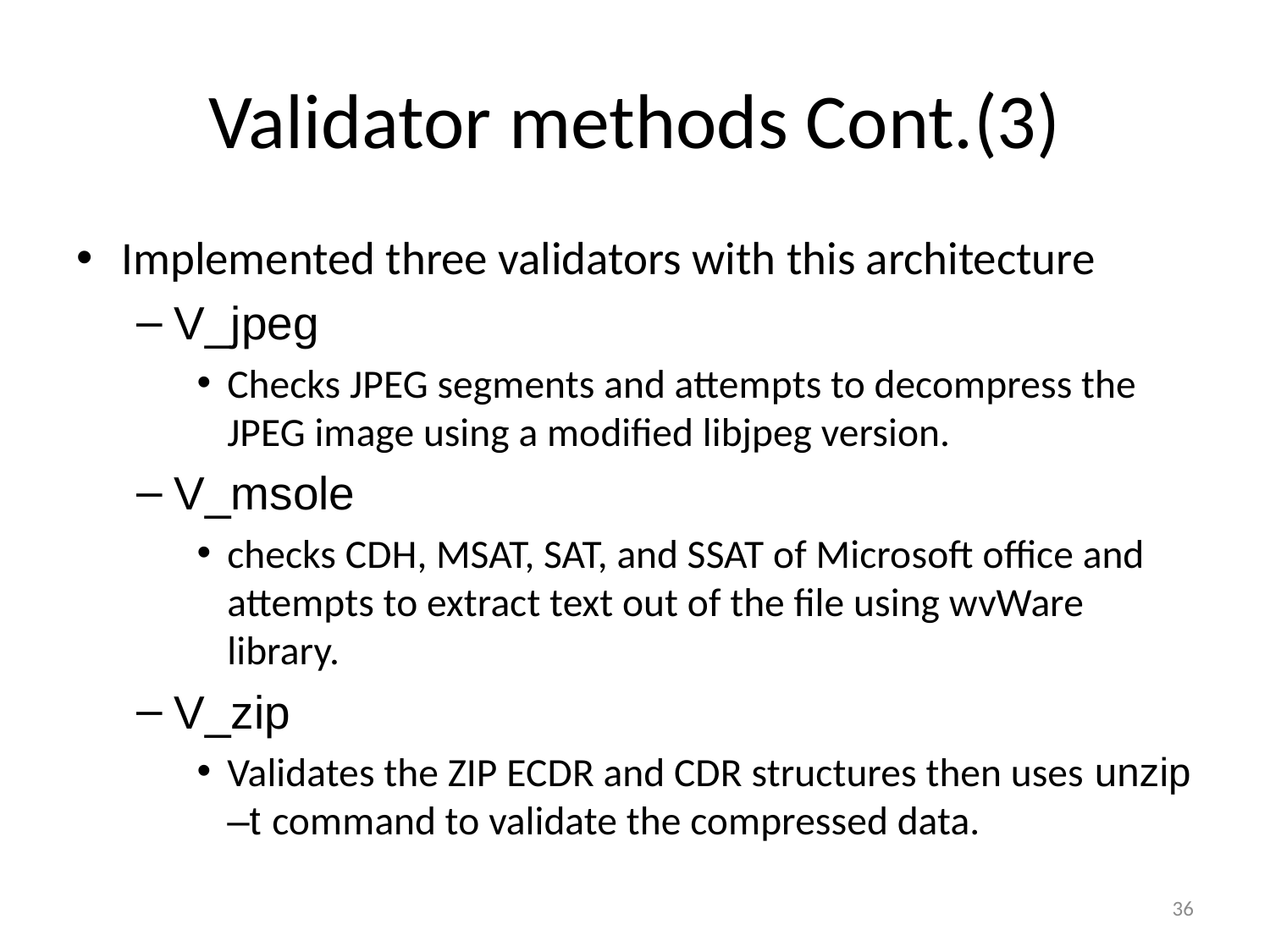

# Validator methods Cont.(3)
Implemented three validators with this architecture
V_jpeg
Checks JPEG segments and attempts to decompress the JPEG image using a modified libjpeg version.
V_msole
checks CDH, MSAT, SAT, and SSAT of Microsoft office and attempts to extract text out of the file using wvWare library.
V_zip
Validates the ZIP ECDR and CDR structures then uses unzip –t command to validate the compressed data.
36